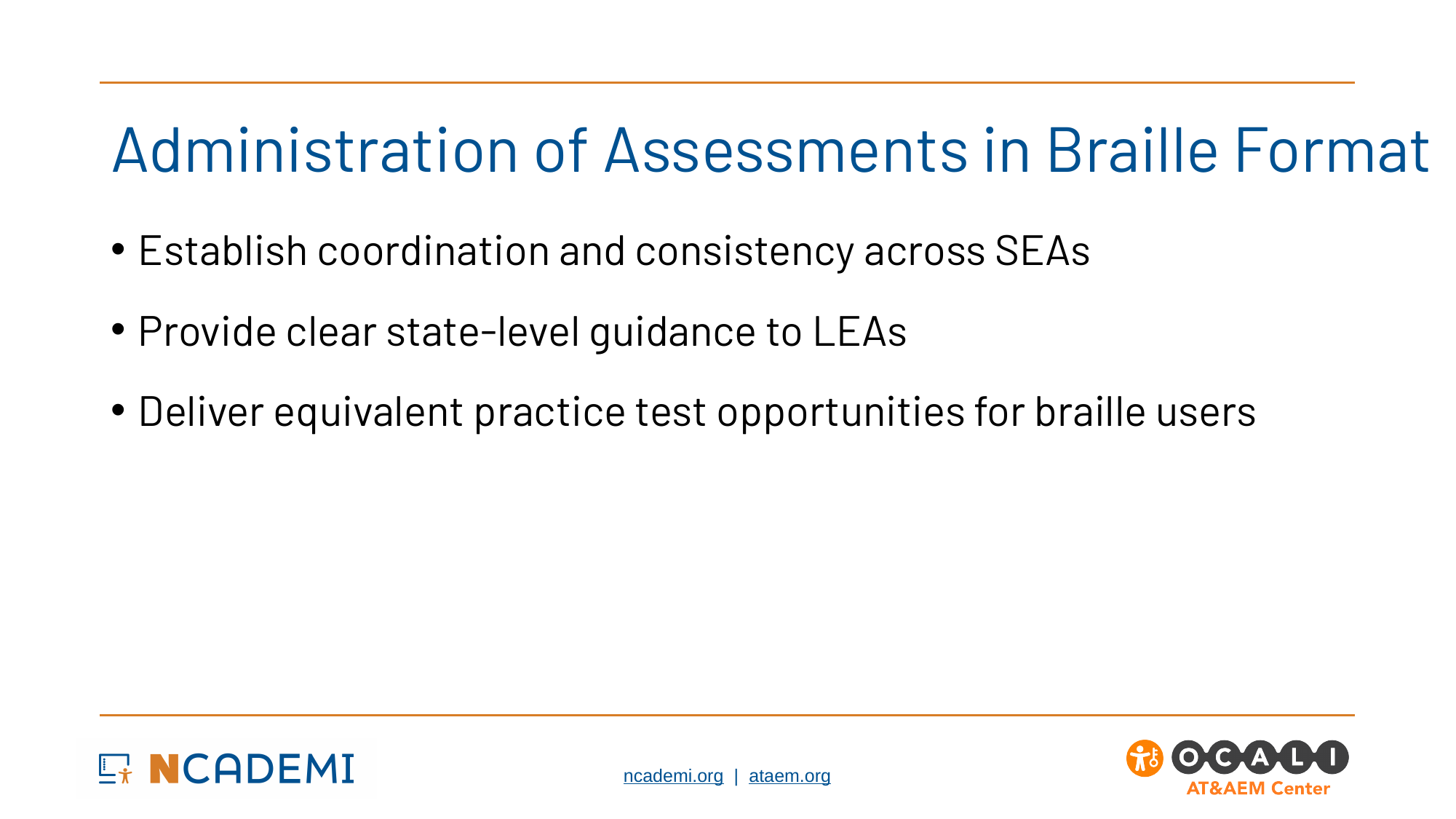

# Administration of Assessments in Braille Format
Establish coordination and consistency across SEAs
Provide clear state-level guidance to LEAs
Deliver equivalent practice test opportunities for braille users